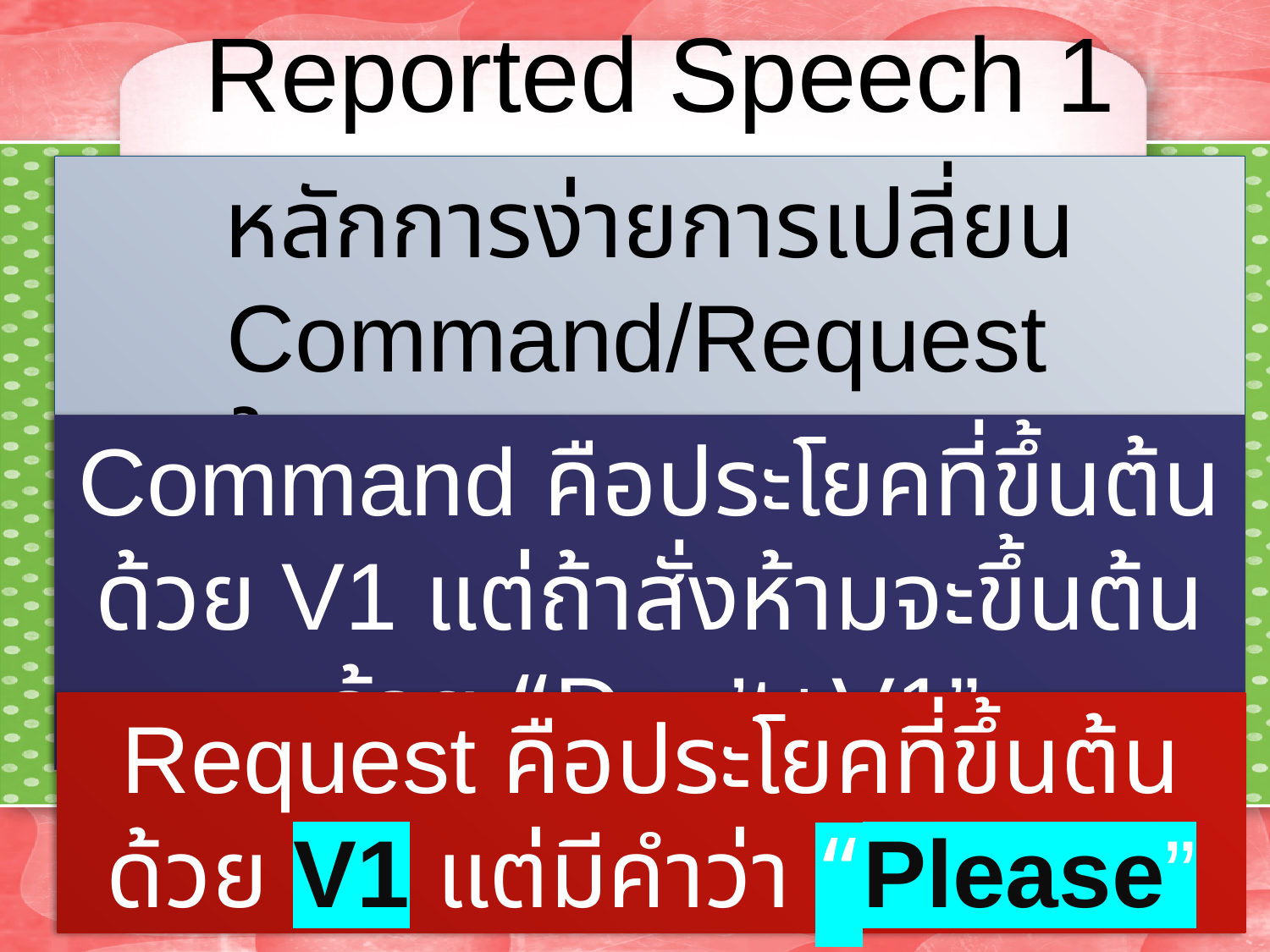

Reported Speech 1
หลักการง่ายการเปลี่ยน Command/Request
ใน Reported speech
Command คือประโยคที่ขึ้นต้นด้วย V1 แต่ถ้าสั่งห้ามจะขึ้นต้นด้วย “Don’t+V1”
Request คือประโยคที่ขึ้นต้นด้วย V1 แต่มีคำว่า “Please”